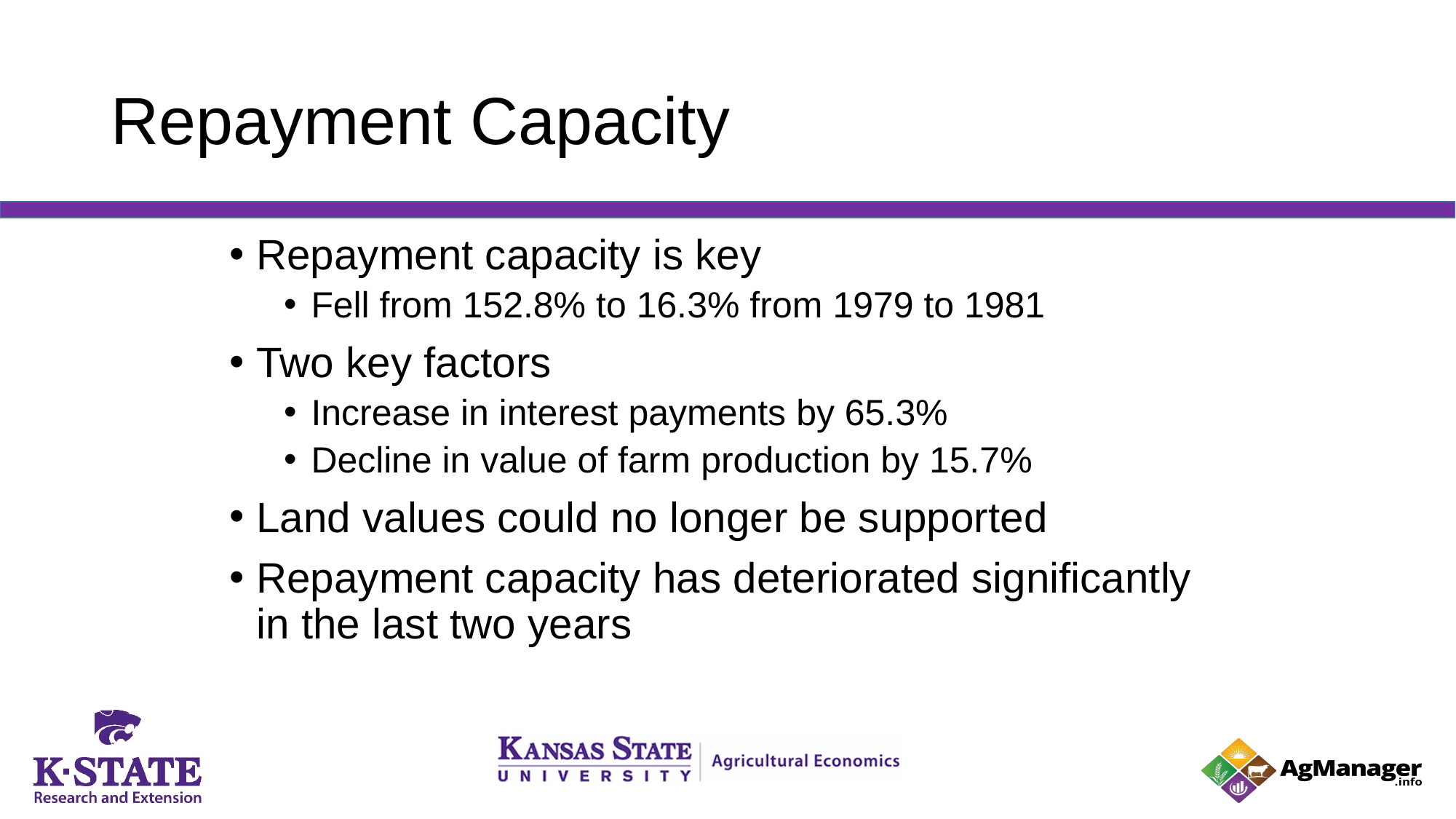

# Repayment Capacity
Repayment capacity is key
Fell from 152.8% to 16.3% from 1979 to 1981
Two key factors
Increase in interest payments by 65.3%
Decline in value of farm production by 15.7%
Land values could no longer be supported
Repayment capacity has deteriorated significantly in the last two years